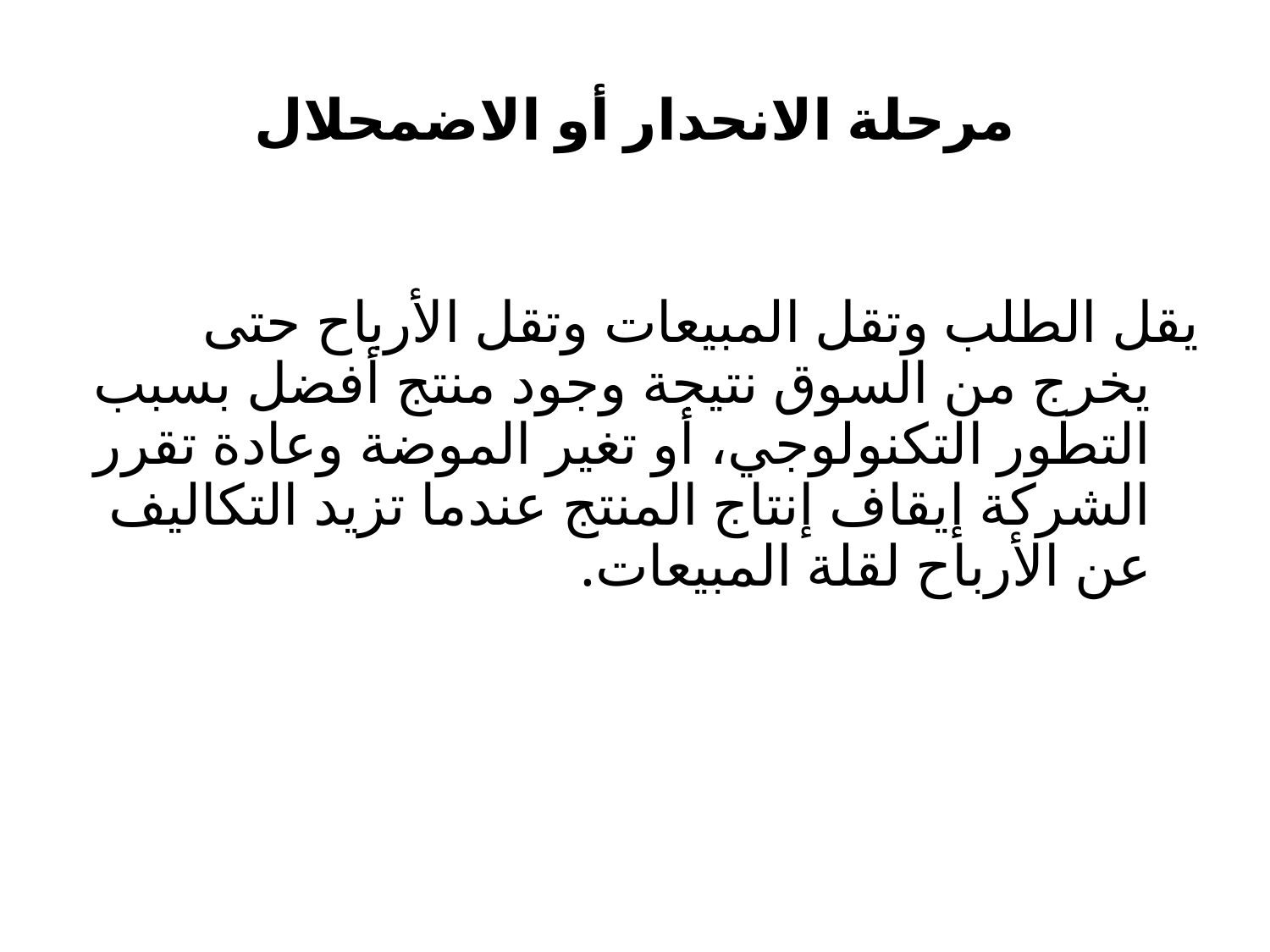

# مرحلة الانحدار أو الاضمحلال
يقل الطلب وتقل المبيعات وتقل الأرباح حتى يخرج من السوق نتيجة وجود منتج أفضل بسبب التطور التكنولوجي، أو تغير الموضة وعادة تقرر الشركة إيقاف إنتاج المنتج عندما تزيد التكاليف عن الأرباح لقلة المبيعات.